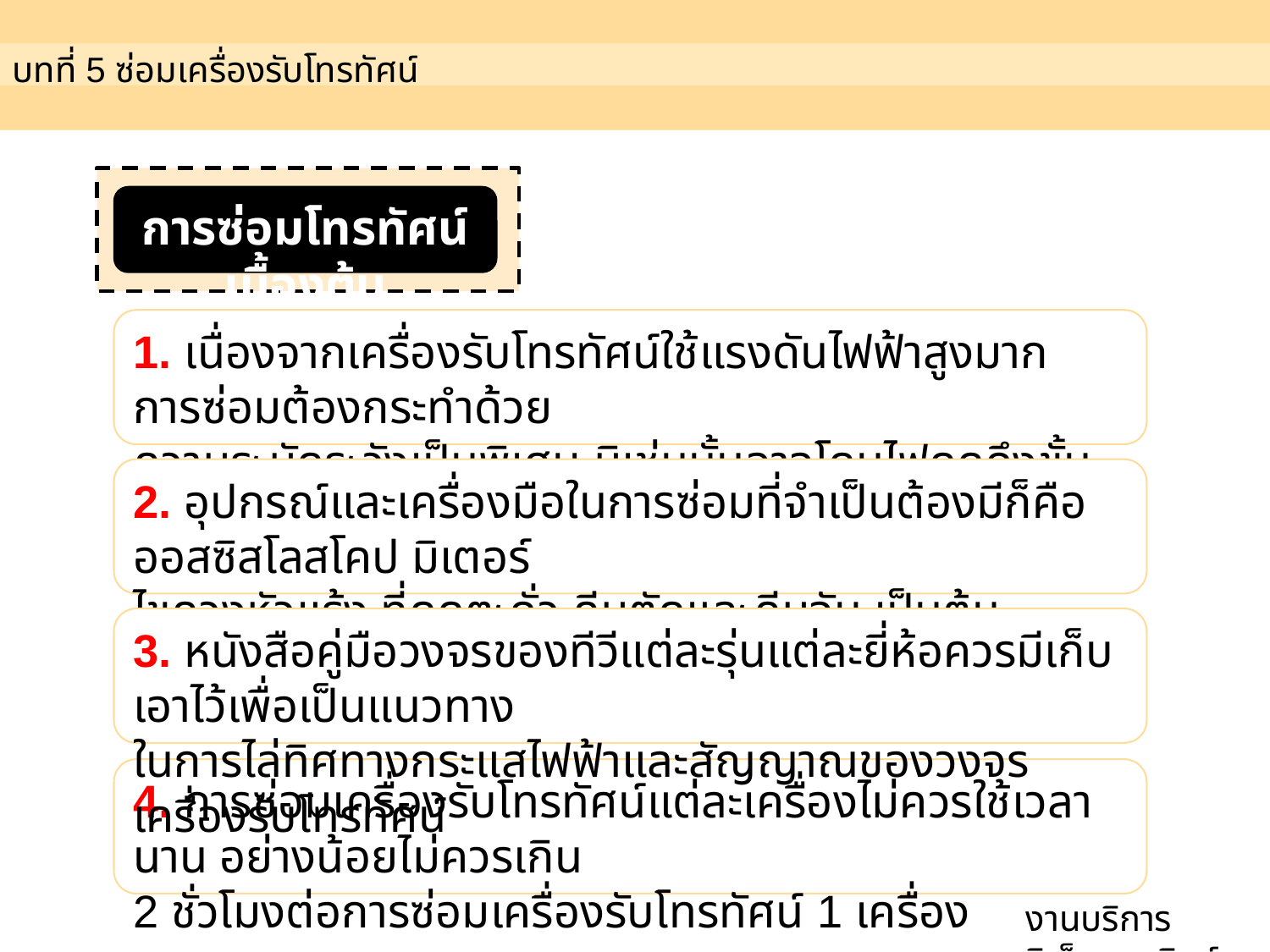

บทที่ 5 ซ่อมเครื่องรับโทรทัศน์

การซ่อมโทรทัศน์เบื้องต้น
1. เนื่องจากเครื่องรับโทรทัศน์ใช้แรงดันไฟฟ้าสูงมาก การซ่อมต้องกระทำด้วย
ความระมัดระวังเป็นพิเศษ มิเช่นนั้นอาจโดนไฟดูดถึงขั้นเสียชีวิตได้
2. อุปกรณ์และเครื่องมือในการซ่อมที่จำเป็นต้องมีก็คือ ออสซิสโลสโคป มิเตอร์
ไขควงหัวแร้ง ที่ดูดตะกั่ว คีมตัดและคีมจับ เป็นต้น
3. หนังสือคู่มือวงจรของทีวีแต่ละรุ่นแต่ละยี่ห้อควรมีเก็บเอาไว้เพื่อเป็นแนวทาง
ในการไล่ทิศทางกระแสไฟฟ้าและสัญญาณของวงจรเครื่องรับโทรทัศน์
4. การซ่อมเครื่องรับโทรทัศน์แต่ละเครื่องไม่ควรใช้เวลานาน อย่างน้อยไม่ควรเกิน
2 ชั่วโมงต่อการซ่อมเครื่องรับโทรทัศน์ 1 เครื่อง